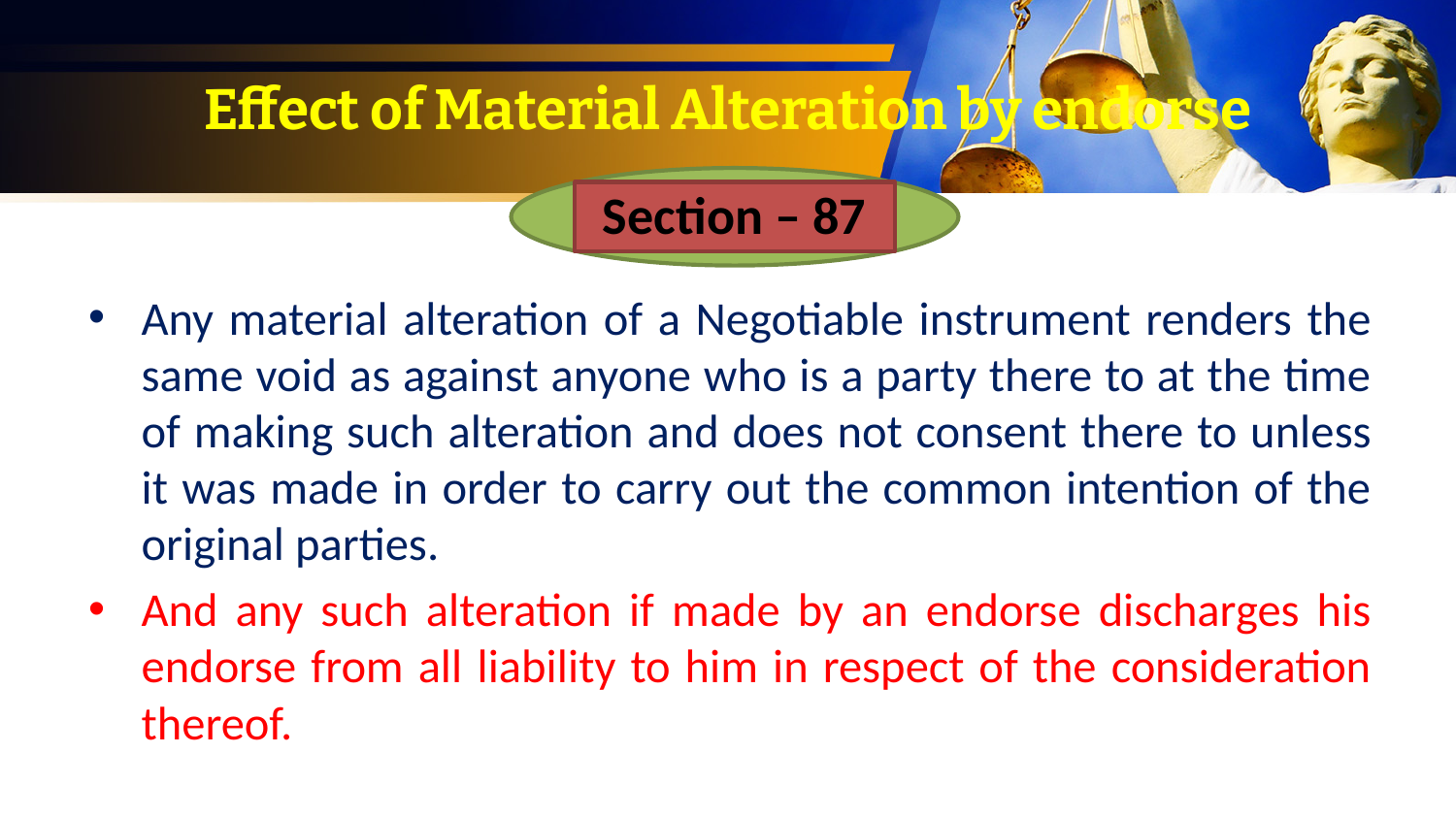

# Effect of Material Alteration by endorse

Section – 87

Any material alteration of a Negotiable instrument renders the same void as against anyone who is a party there to at the time of making such alteration and does not consent there to unless it was made in order to carry out the common intention of the original parties.
And any such alteration if made by an endorse discharges his endorse from all liability to him in respect of the consideration thereof.